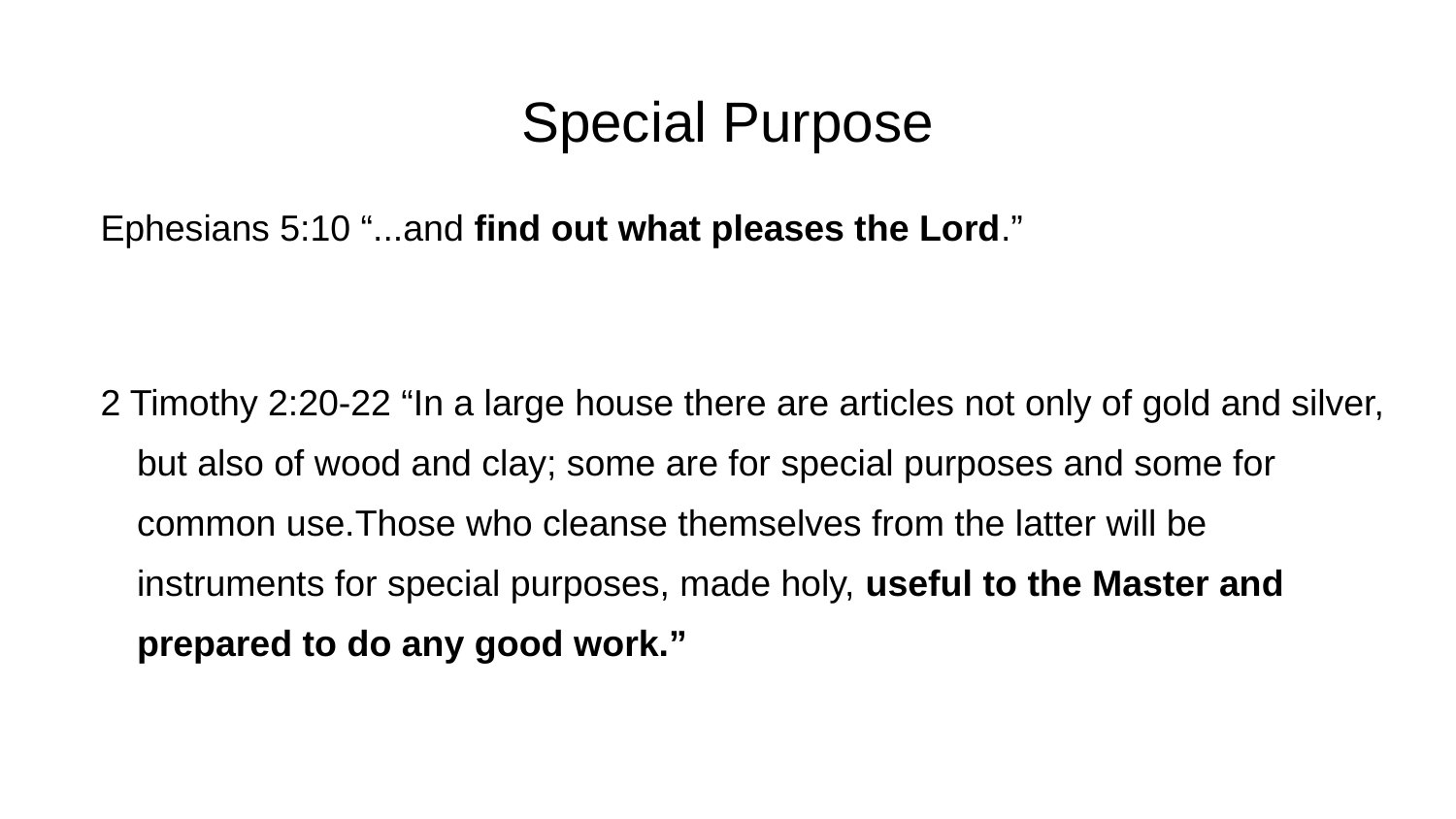

# Special Purpose
Ephesians 5:10 “...and find out what pleases the Lord.”

2 Timothy 2:20-22 “In a large house there are articles not only of gold and silver, but also of wood and clay; some are for special purposes and some for common use.Those who cleanse themselves from the latter will be instruments for special purposes, made holy, useful to the Master and prepared to do any good work.”